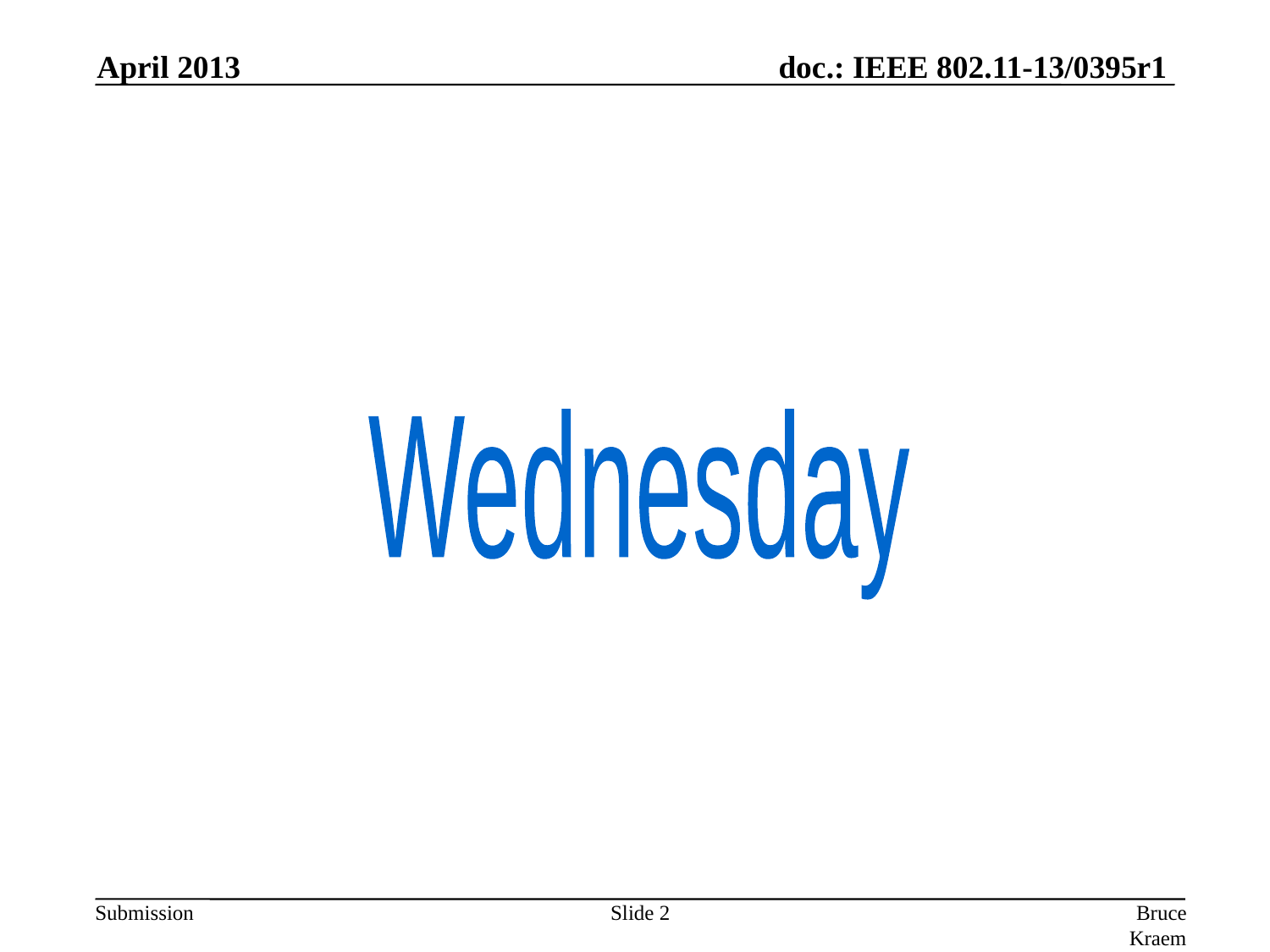

April 2013
Wednesday
Slide 2
Bruce Kraemer, Marvell